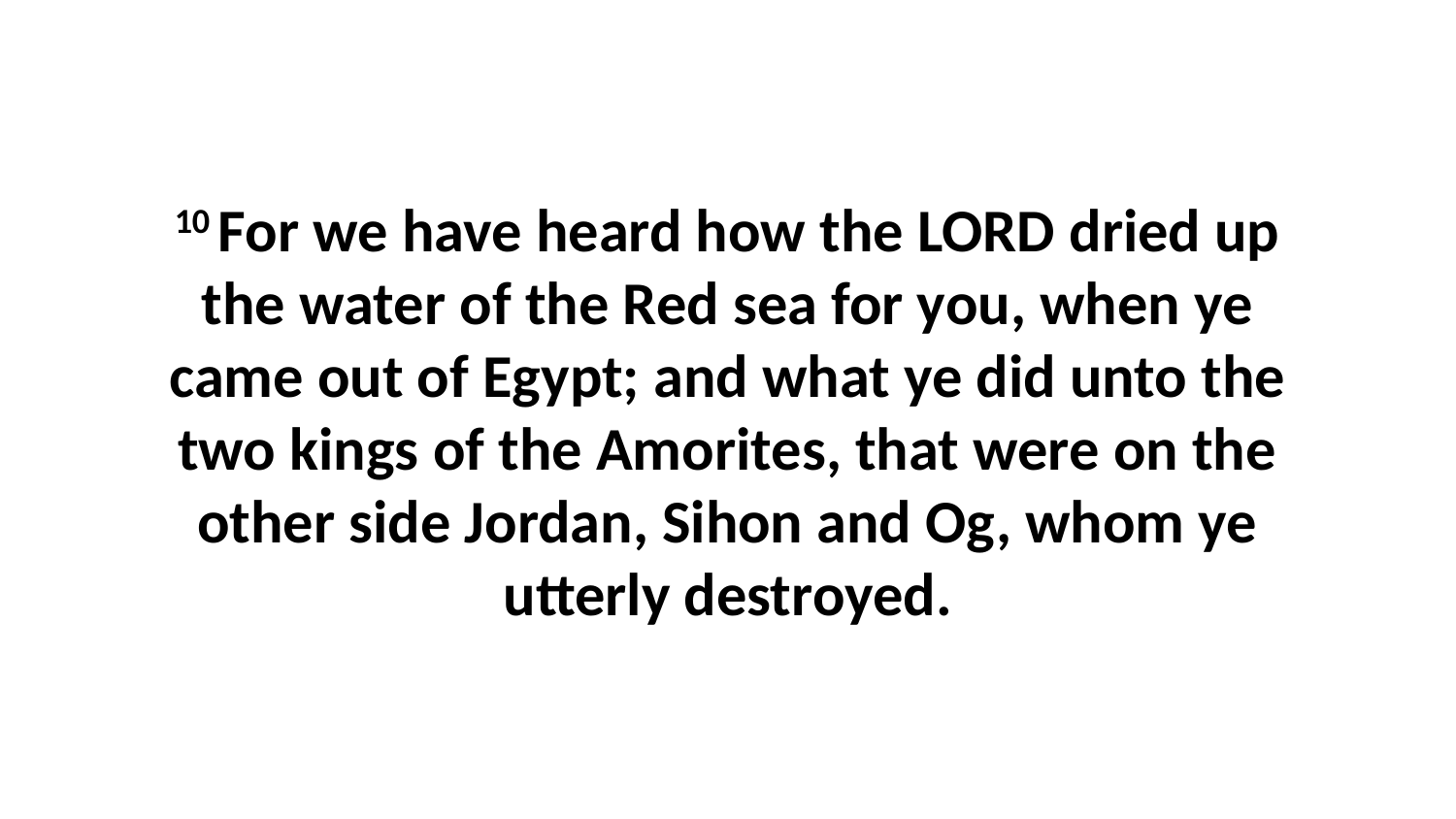

10 For we have heard how the LORD dried up the water of the Red sea for you, when ye came out of Egypt; and what ye did unto the two kings of the Amorites, that were on the other side Jordan, Sihon and Og, whom ye utterly destroyed.